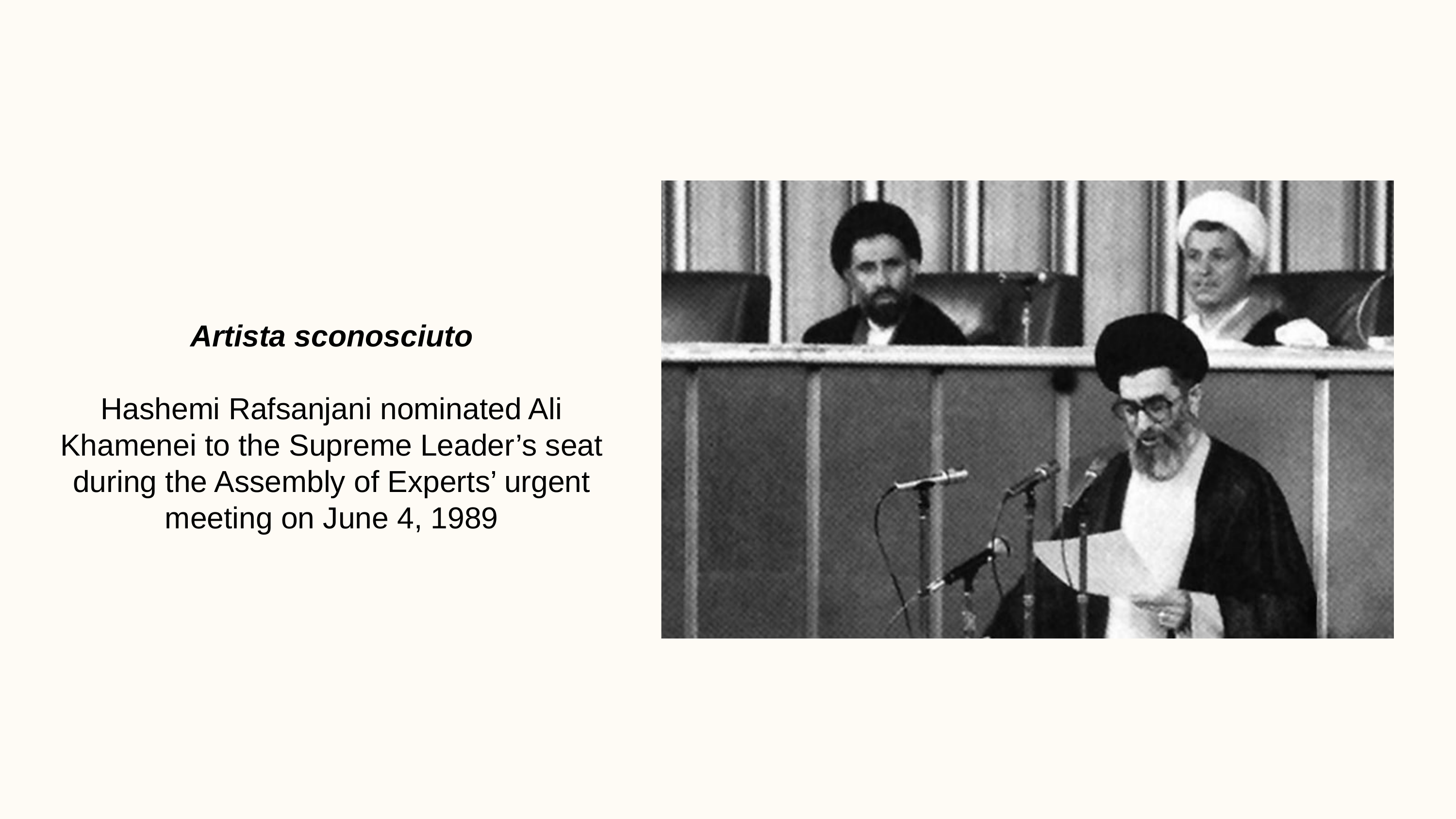

Artista sconosciuto

Hashemi Rafsanjani nominated Ali Khamenei to the Supreme Leader’s seat during the Assembly of Experts’ urgent meeting on June 4, 1989